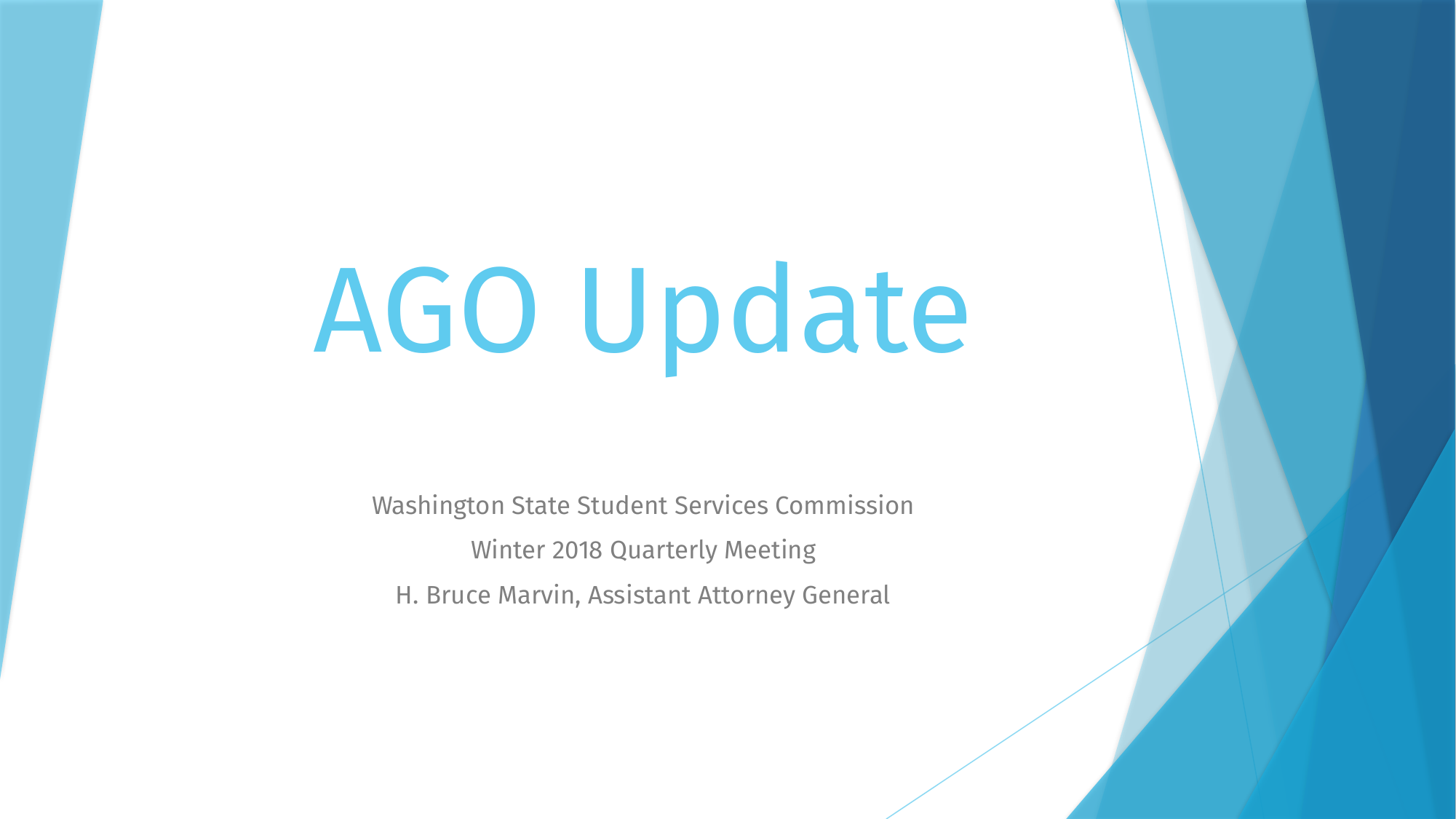

# AGO Update
Washington State Student Services Commission
Winter 2018 Quarterly Meeting
H. Bruce Marvin, Assistant Attorney General